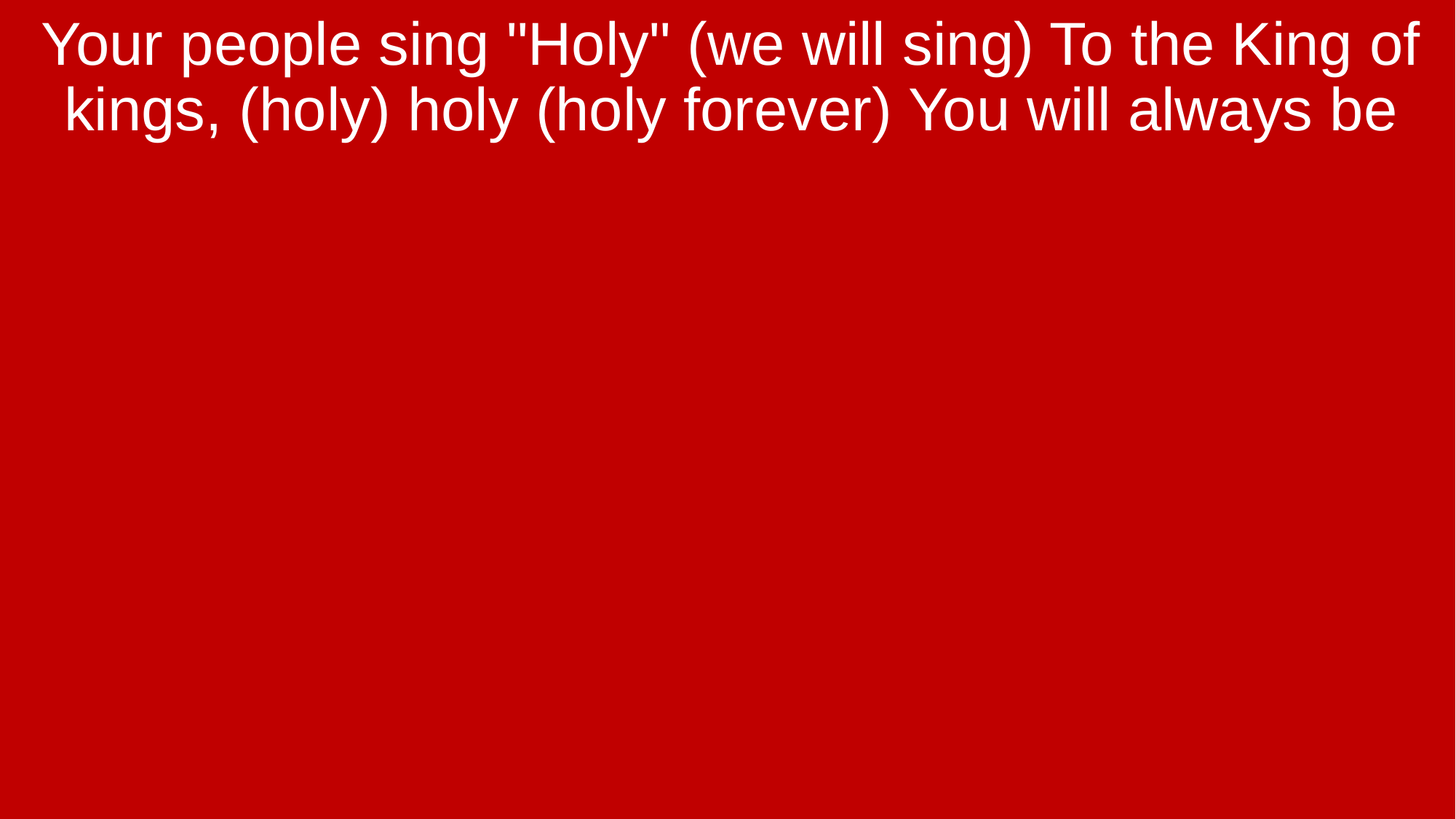

Your people sing "Holy" (we will sing) To the King of kings, (holy) holy (holy forever) You will always be